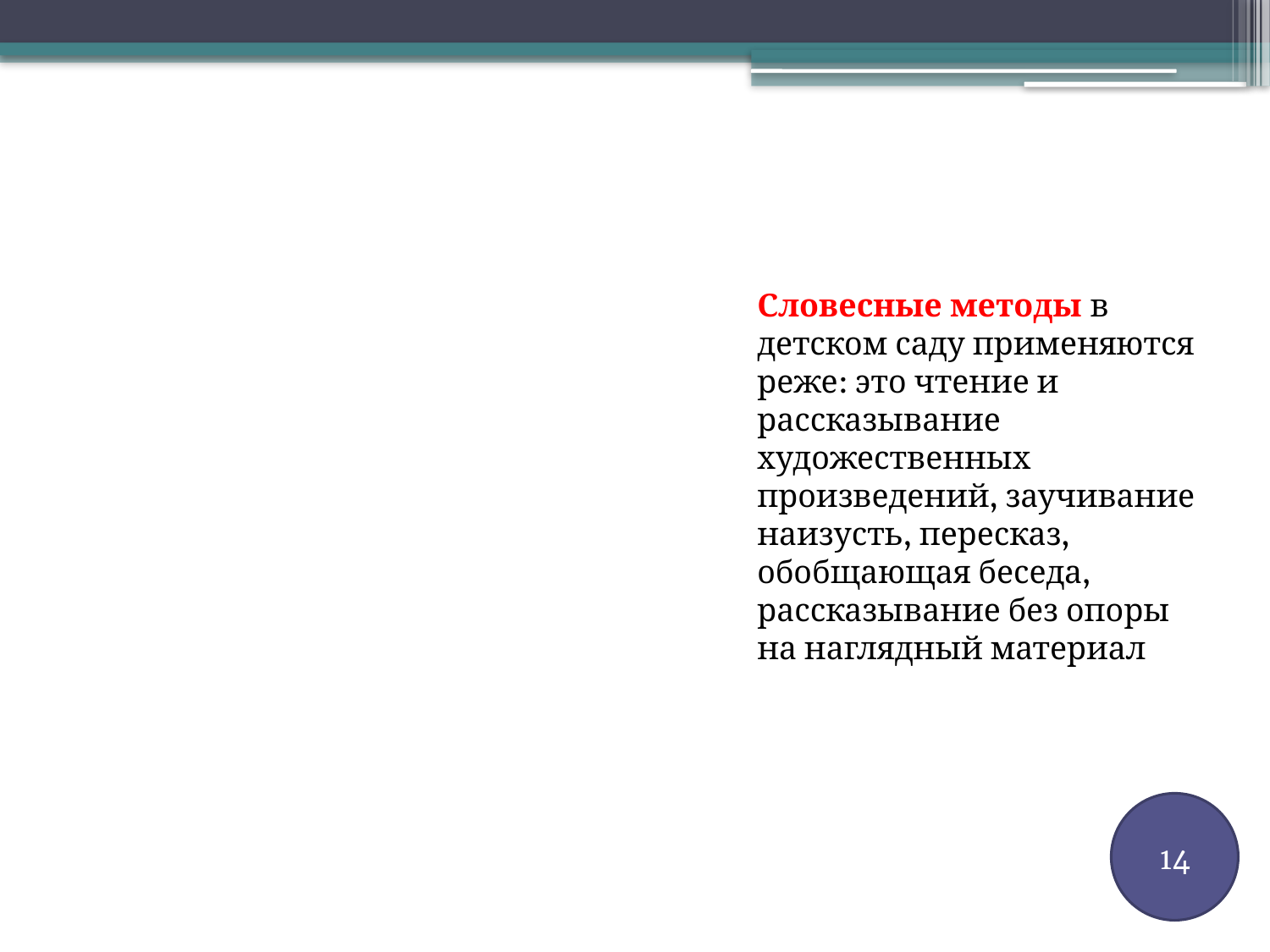

#
Словесные методы в детском саду применяются реже: это чтение и рассказывание художественных произведений, заучивание наизусть, пересказ, обобщающая беседа, рассказывание без опоры на наглядный материал
14